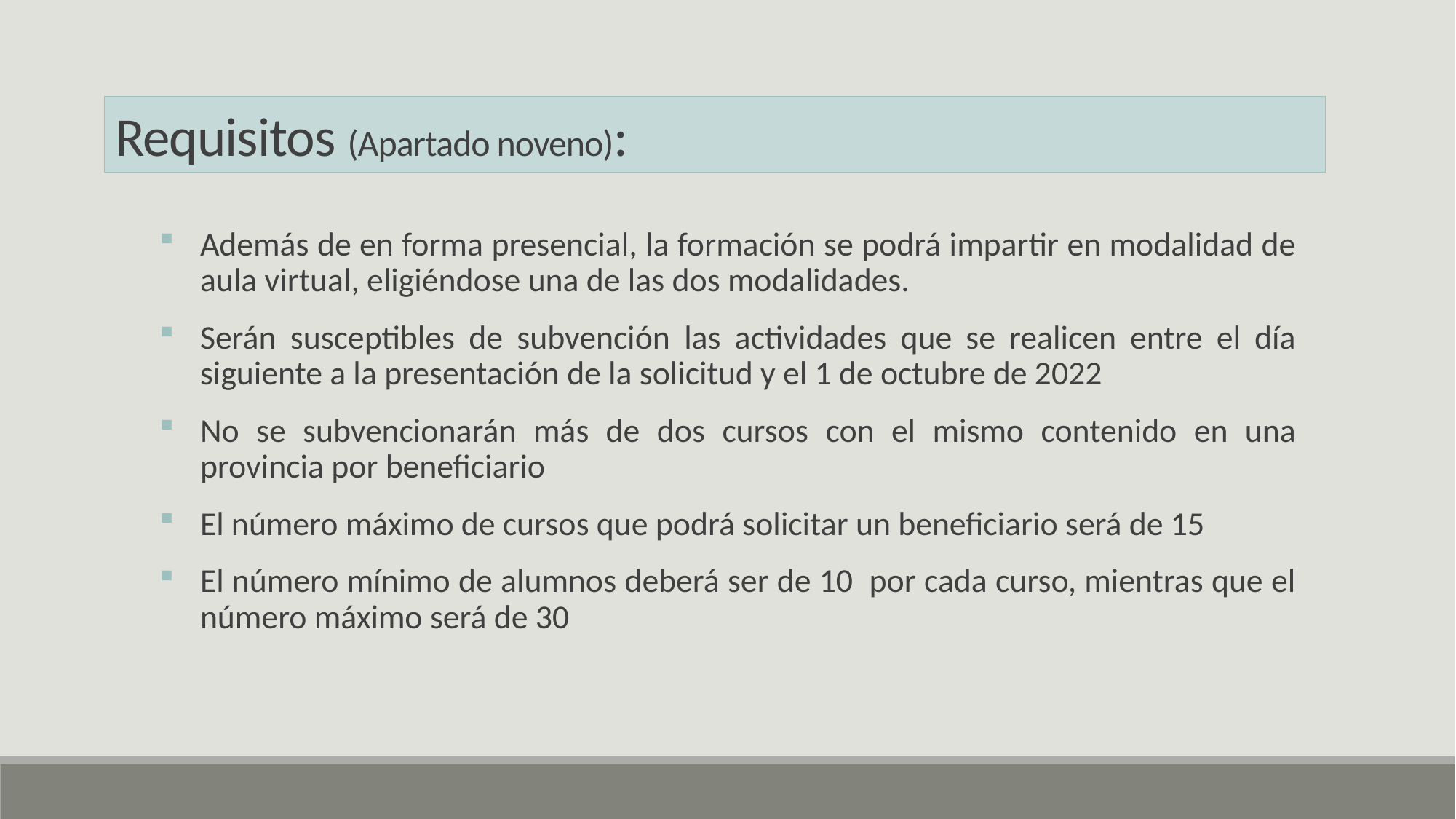

Requisitos (Apartado noveno):
Además de en forma presencial, la formación se podrá impartir en modalidad de aula virtual, eligiéndose una de las dos modalidades.
Serán susceptibles de subvención las actividades que se realicen entre el día siguiente a la presentación de la solicitud y el 1 de octubre de 2022
No se subvencionarán más de dos cursos con el mismo contenido en una provincia por beneficiario
El número máximo de cursos que podrá solicitar un beneficiario será de 15
El número mínimo de alumnos deberá ser de 10  por cada curso, mientras que el número máximo será de 30